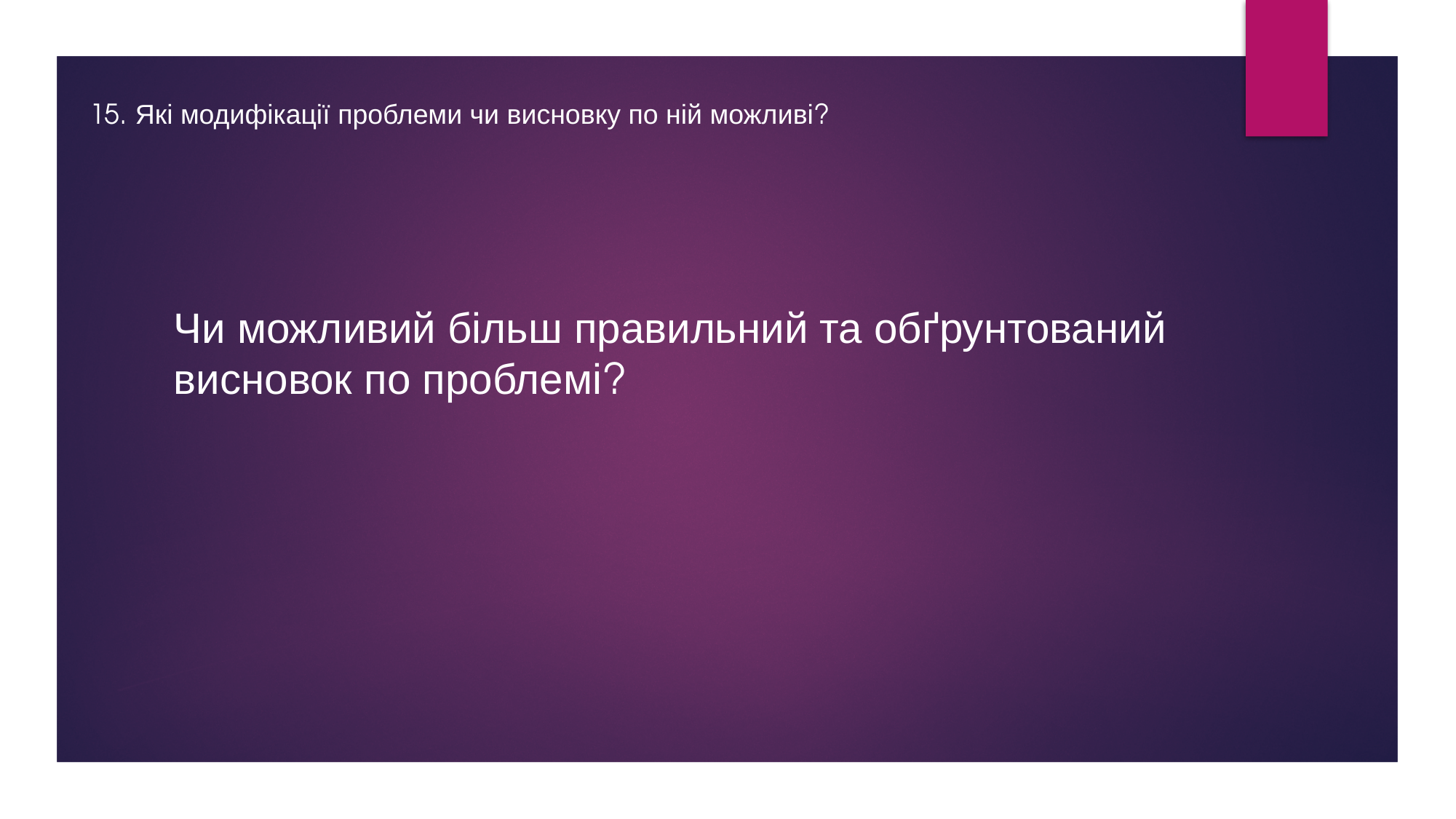

15. Які модифікації проблеми чи висновку по ній можливі?
Чи можливий більш правильний та обґрунтований висновок по проблемі?